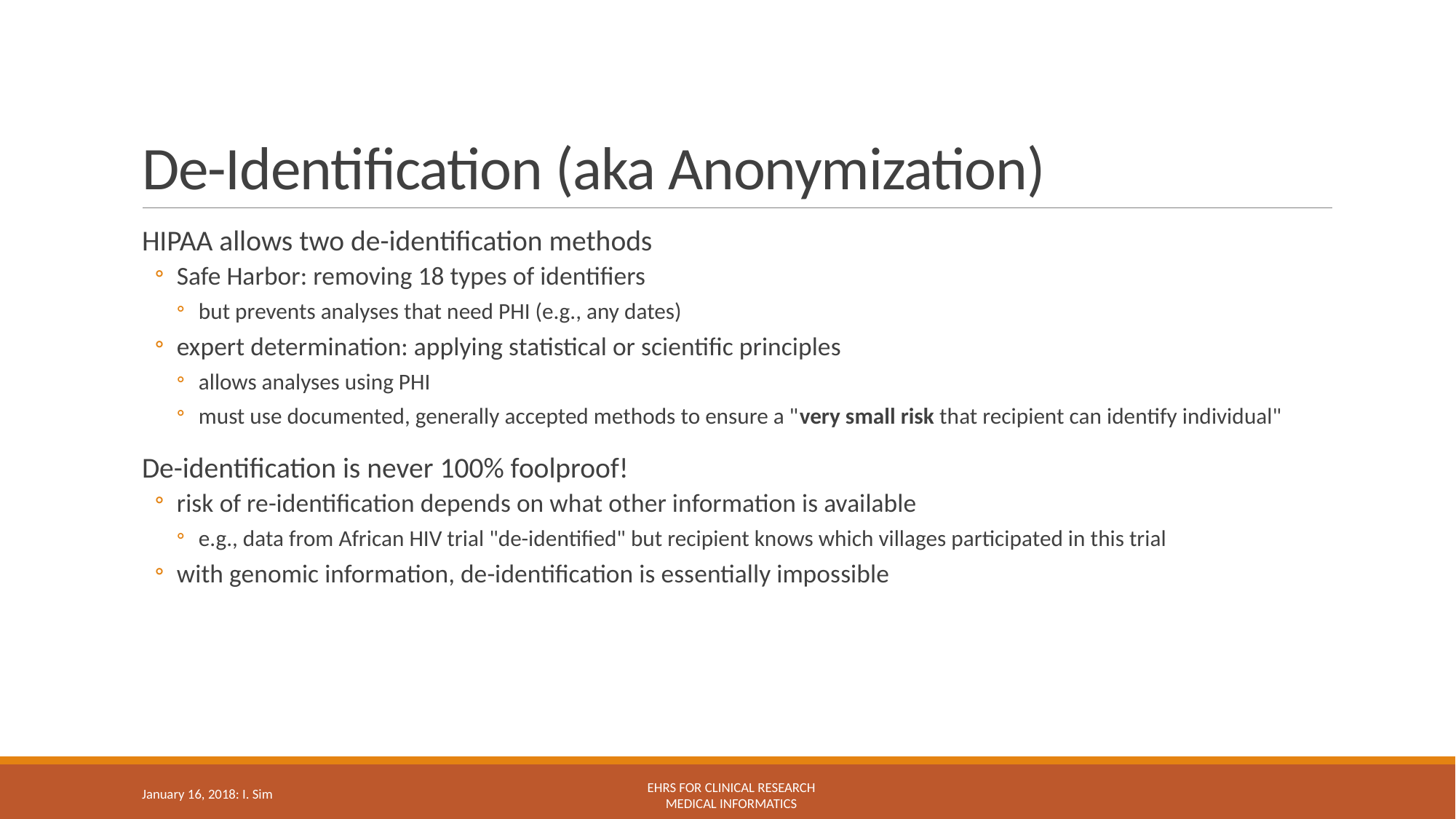

# De-Identification (aka Anonymization)
HIPAA allows two de-identification methods
Safe Harbor: removing 18 types of identifiers
but prevents analyses that need PHI (e.g., any dates)
expert determination: applying statistical or scientific principles
allows analyses using PHI
must use documented, generally accepted methods to ensure a "very small risk that recipient can identify individual"
De-identification is never 100% foolproof!
risk of re-identification depends on what other information is available
e.g., data from African HIV trial "de-identified" but recipient knows which villages participated in this trial
with genomic information, de-identification is essentially impossible

January 16, 2018: I. Sim
EHRs for Clinical Research
Medical Informatics